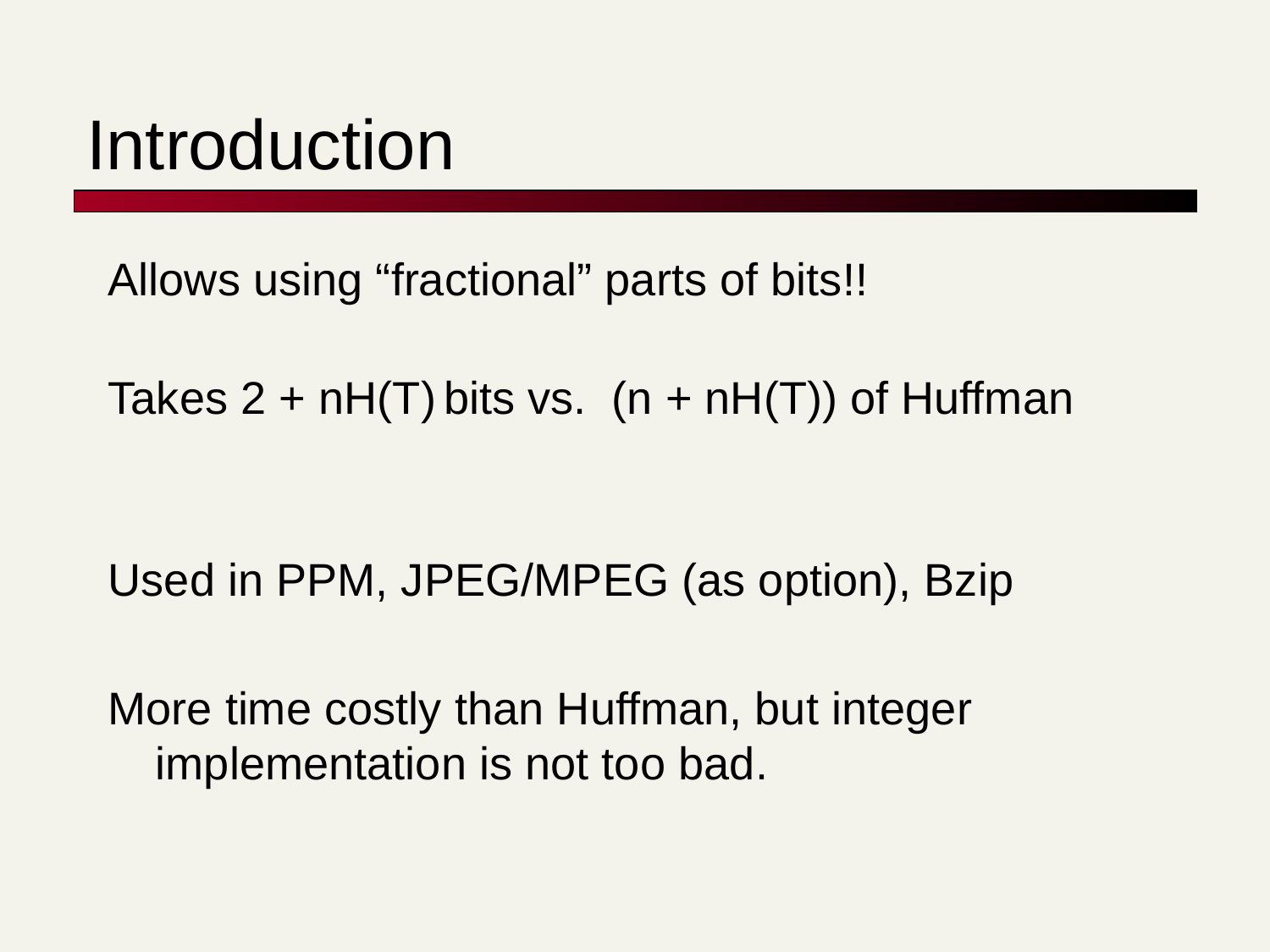

# Introduction
Allows using “fractional” parts of bits!!
Takes 2 + nH(T) bits vs.  (n + nH(T)) of Huffman
Used in PPM, JPEG/MPEG (as option), Bzip

More time costly than Huffman, but integer implementation is not too bad.